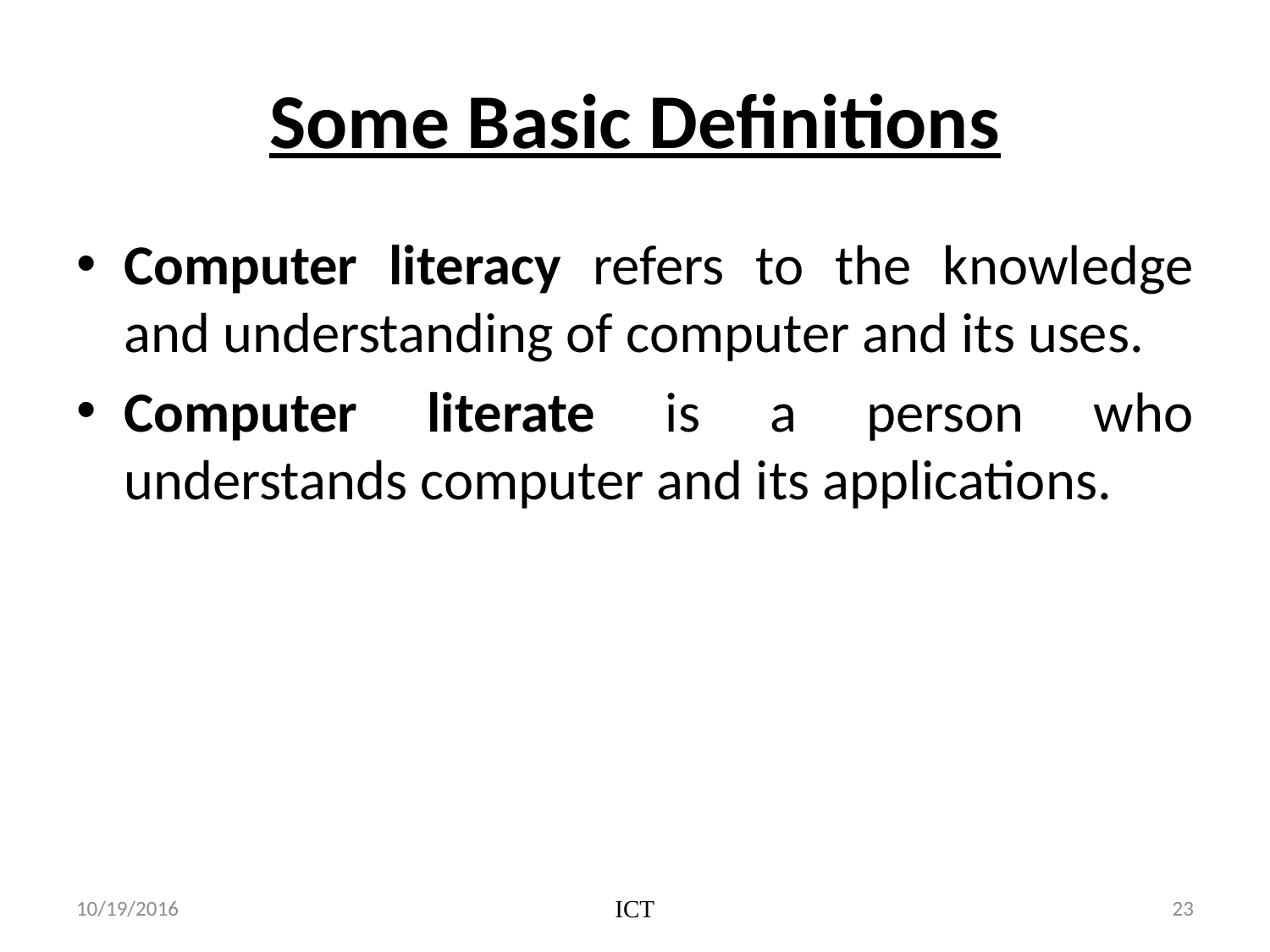

# Some Basic Definitions
Computer literacy refers to the knowledge and understanding of computer and its uses.
Computer literate is a person who understands computer and its applications.
10/19/2016
ICT
23